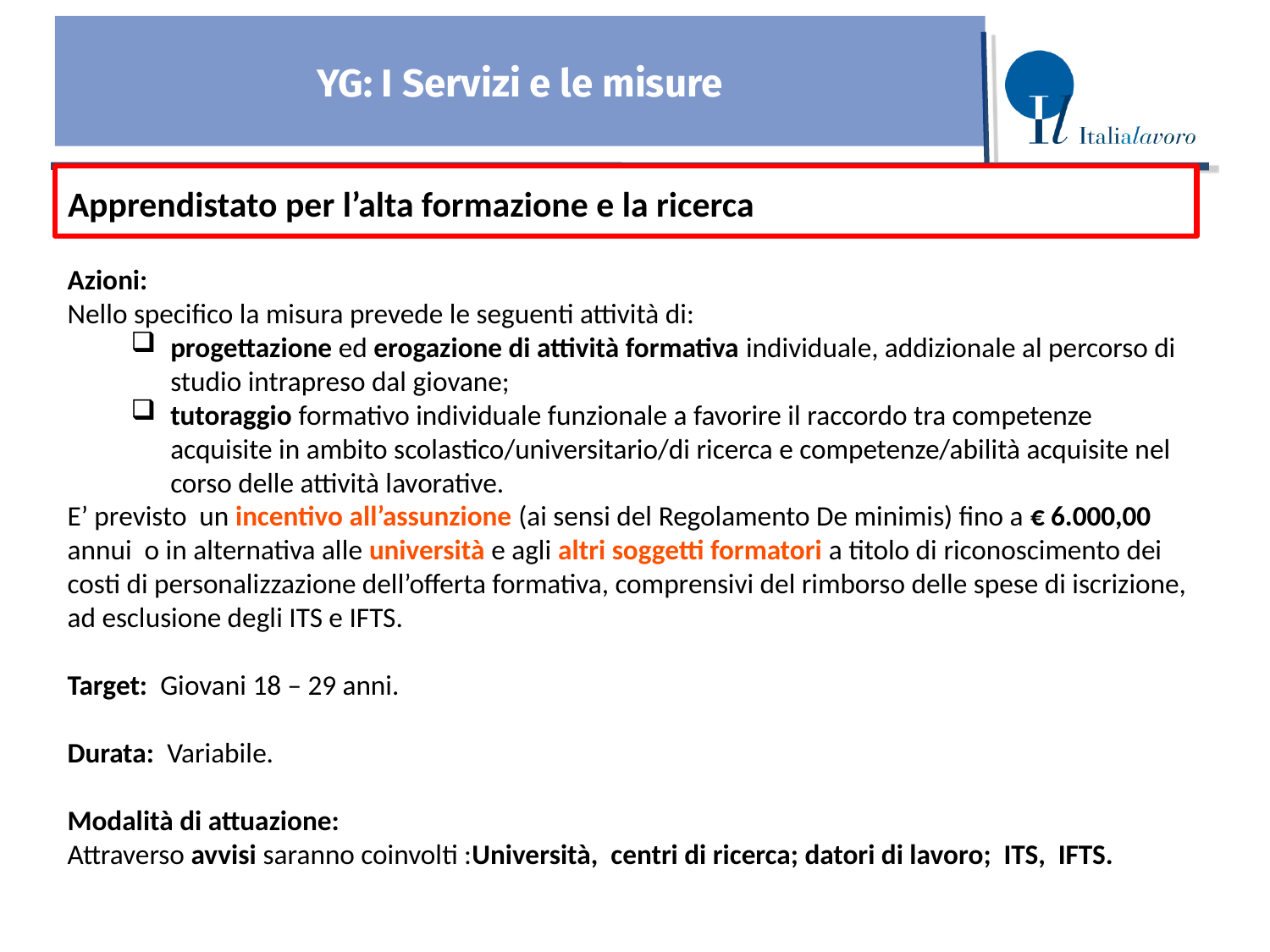

YG: I Servizi e le misure
Apprendistato per l’alta formazione e la ricerca
Azioni:
Nello specifico la misura prevede le seguenti attività di:
progettazione ed erogazione di attività formativa individuale, addizionale al percorso di studio intrapreso dal giovane;
tutoraggio formativo individuale funzionale a favorire il raccordo tra competenze acquisite in ambito scolastico/universitario/di ricerca e competenze/abilità acquisite nel corso delle attività lavorative.
E’ previsto  un incentivo all’assunzione (ai sensi del Regolamento De minimis) fino a € 6.000,00 annui  o in alternativa alle università e agli altri soggetti formatori a titolo di riconoscimento dei costi di personalizzazione dell’offerta formativa, comprensivi del rimborso delle spese di iscrizione, ad esclusione degli ITS e IFTS.

Target:  Giovani 18 – 29 anni.

Durata:  Variabile.

Modalità di attuazione:
Attraverso avvisi saranno coinvolti :Università,  centri di ricerca; datori di lavoro;  ITS,  IFTS.